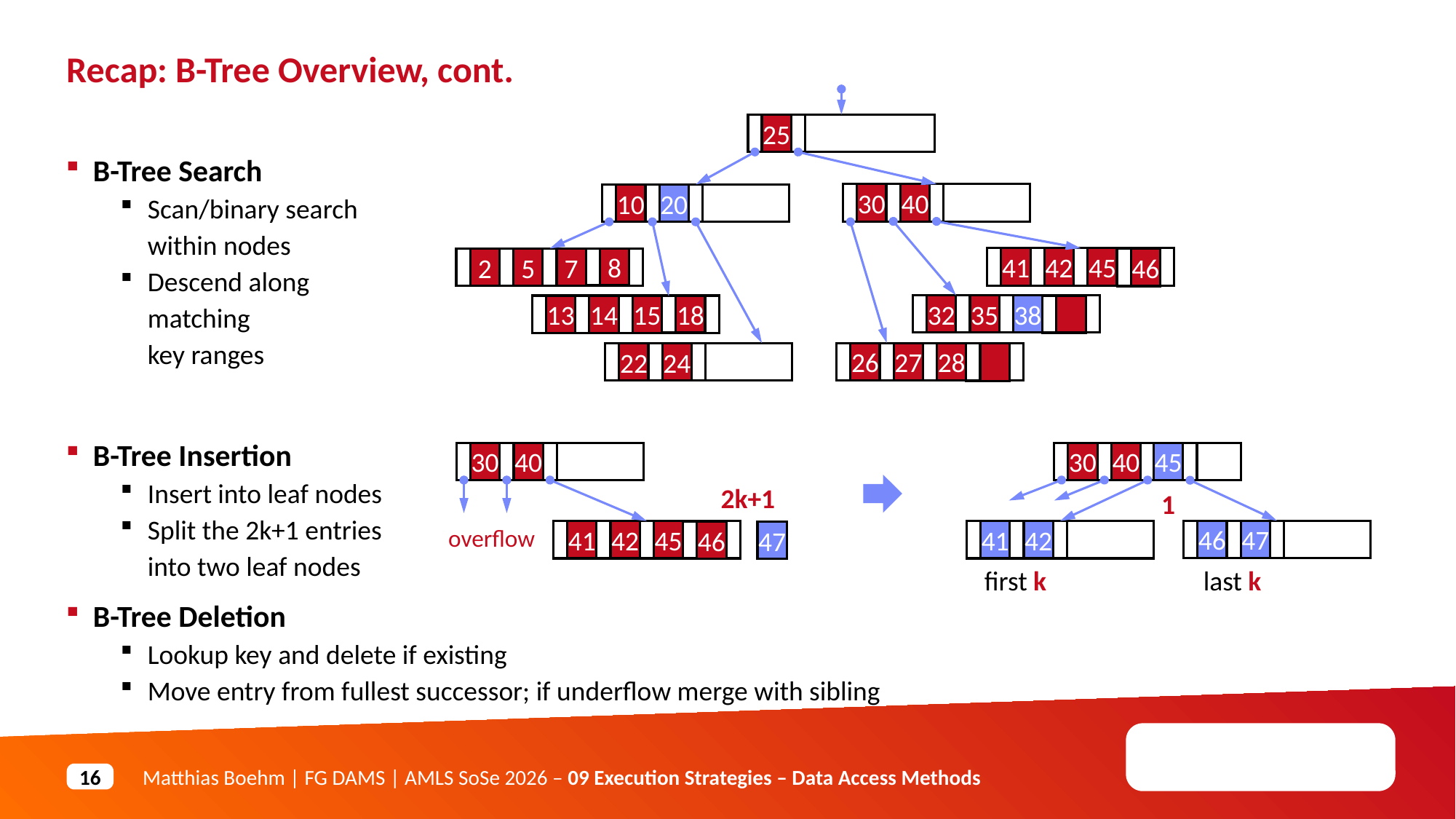

Recap: B-Tree Overview, cont.

25

B-Tree Search
Scan/binary search
within nodes
Descend along
matching
key ranges

B-Tree Insertion
Insert into leaf nodes
Split the 2k+1 entries
into two leaf nodes
B-Tree Deletion
Lookup key and delete if existing
Move entry from fullest successor; if underflow merge with sibling

30

40

10

20

41

42

45

46

2

5

7

8

32

35

38

13

14

15

18

26

27

28

22

24

30

40

2k+1
overflow

41

42

45

46
47

30

40

45

1

46

47

41

42

last k
first k